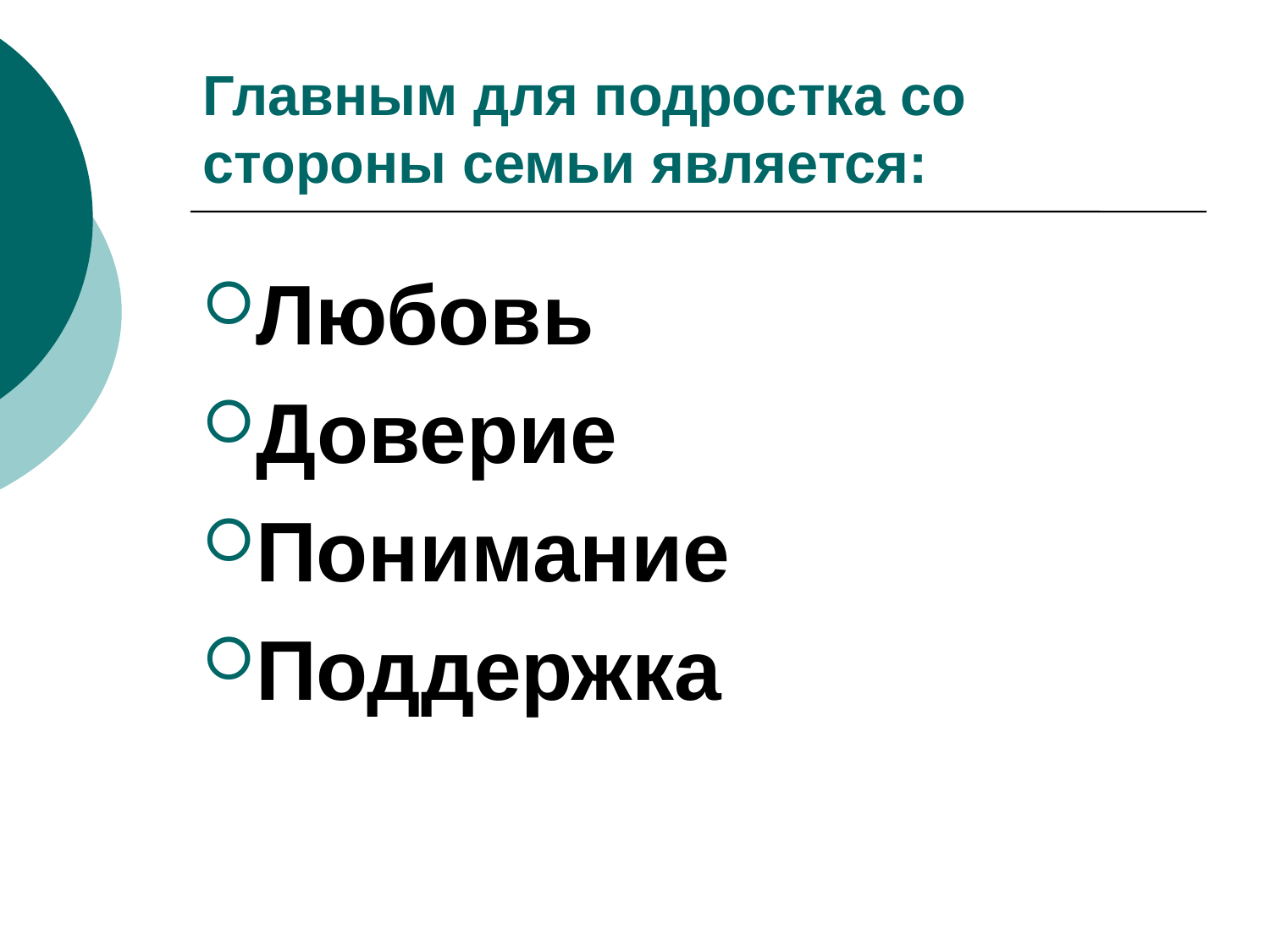

# Главным для подростка со стороны семьи является:
Любовь
Доверие
Понимание
Поддержка